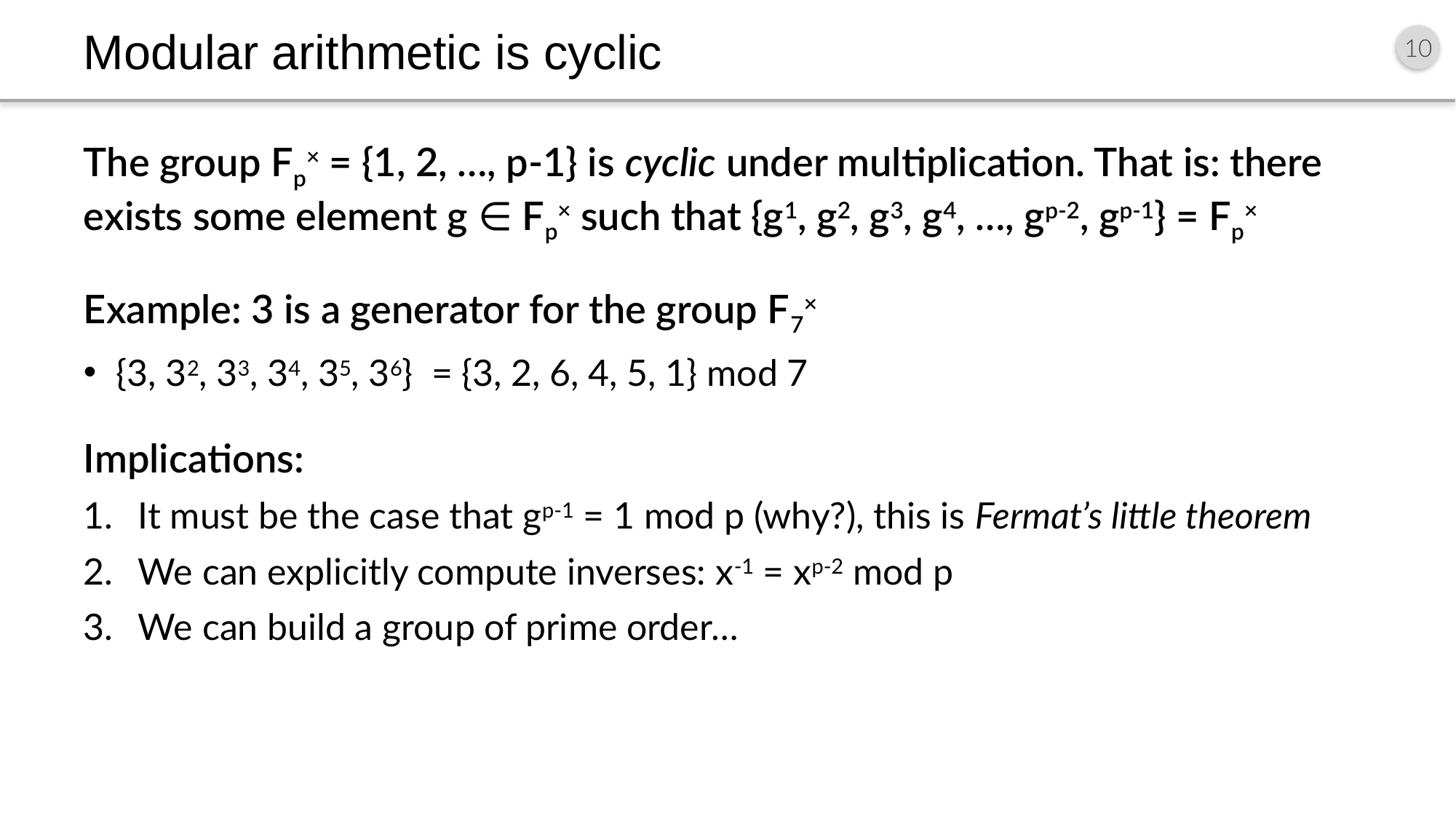

# Modular arithmetic is cyclic
The group Fp× = {1, 2, …, p-1} is cyclic under multiplication. That is: there exists some element g ∈ Fp× such that {g1, g2, g3, g4, …, gp-2, gp-1} = Fp×
Example: 3 is a generator for the group F7×
{3, 32, 33, 34, 35, 36}  = {3, 2, 6, 4, 5, 1} mod 7
Implications:
It must be the case that gp-1 = 1 mod p (why?), this is Fermat’s little theorem
We can explicitly compute inverses: x-1 = xp-2 mod p
We can build a group of prime order…